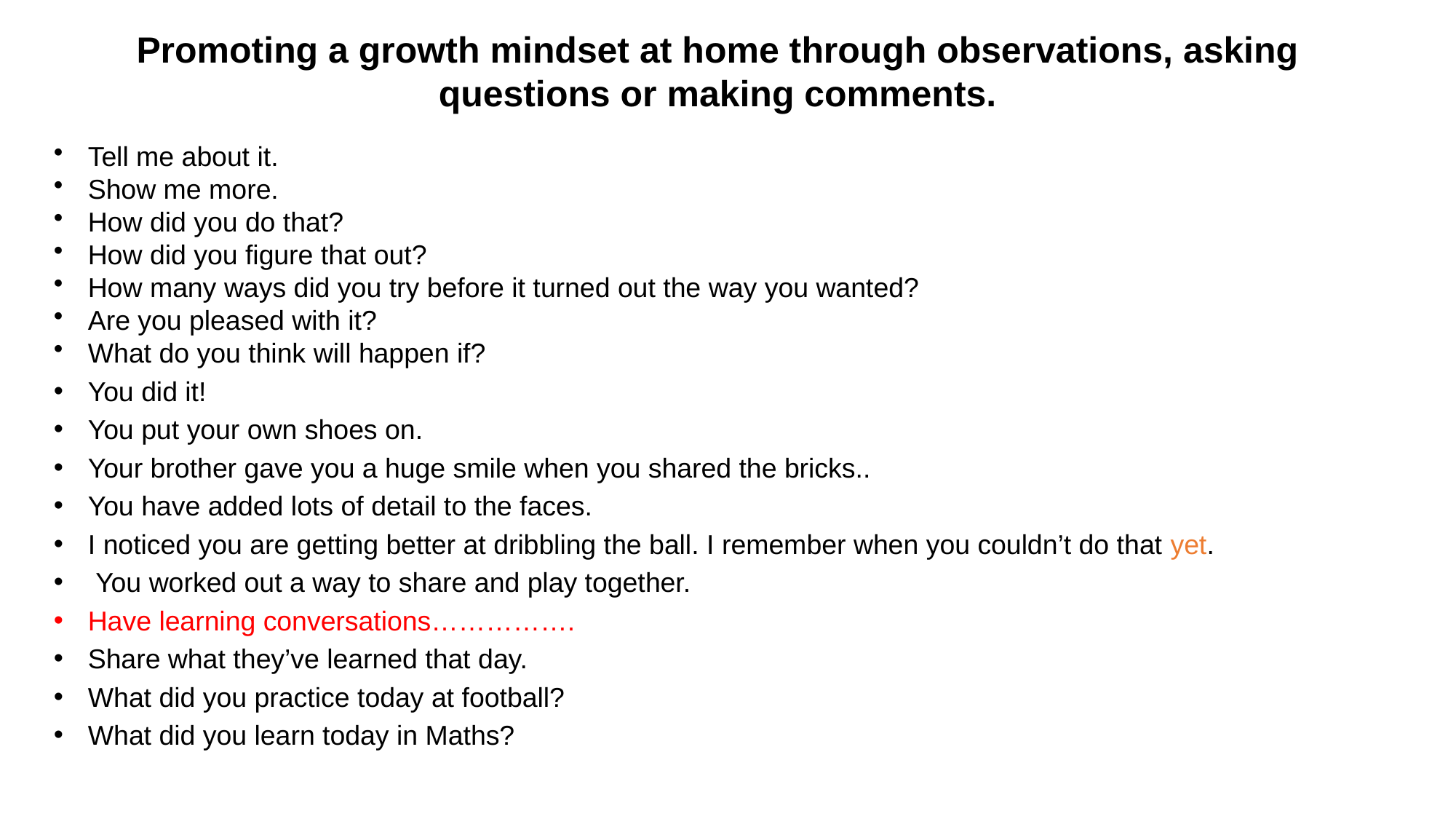

Promoting a growth mindset at home through observations, asking questions or making comments.
Tell me about it.
Show me more.
How did you do that?
How did you figure that out?
How many ways did you try before it turned out the way you wanted?
Are you pleased with it?
What do you think will happen if?
You did it!
You put your own shoes on.
Your brother gave you a huge smile when you shared the bricks..
You have added lots of detail to the faces.
I noticed you are getting better at dribbling the ball. I remember when you couldn’t do that yet.
 You worked out a way to share and play together.
Have learning conversations…………….
Share what they’ve learned that day.
What did you practice today at football?
What did you learn today in Maths?